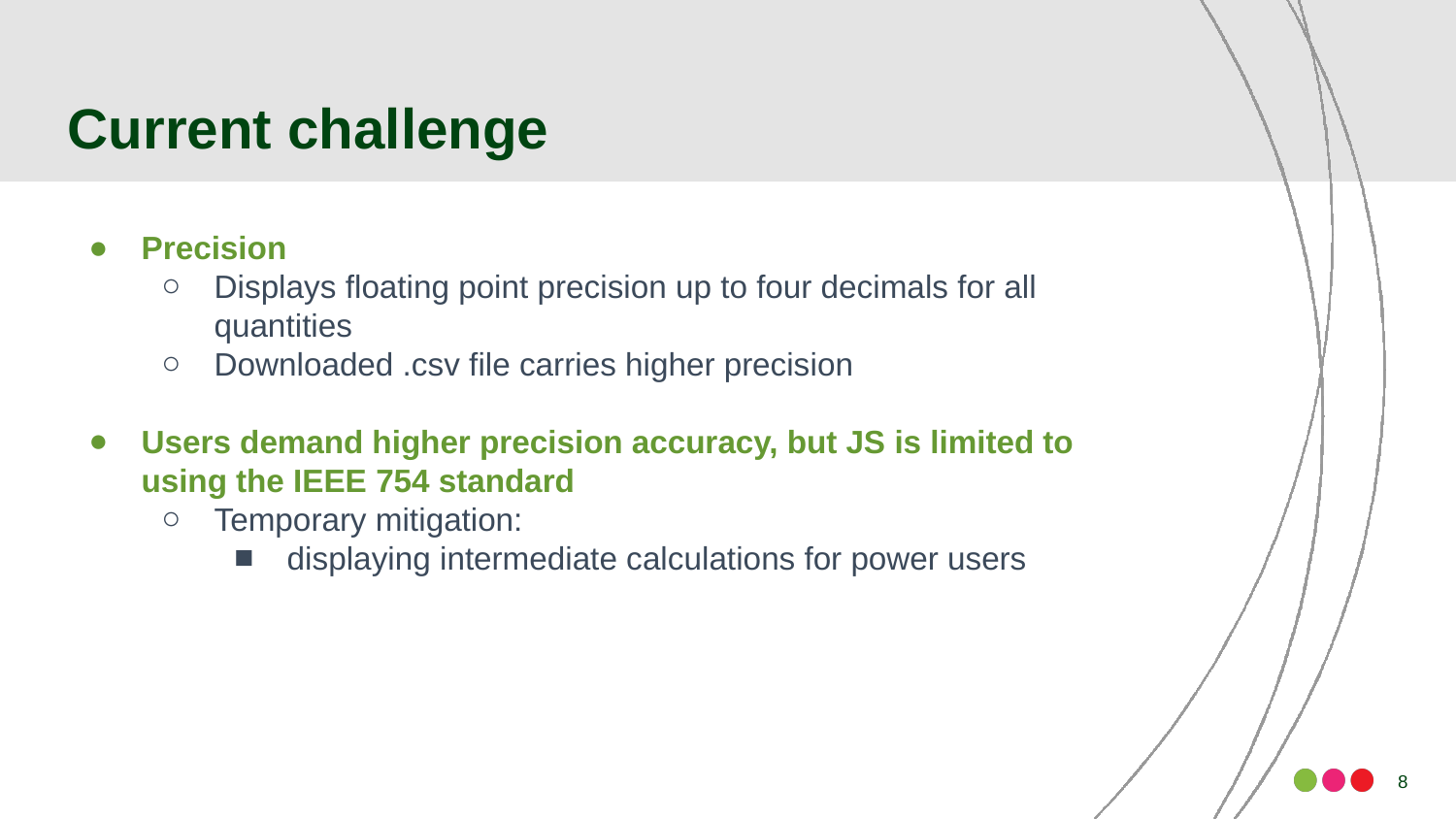

# Current challenge
Precision
Displays floating point precision up to four decimals for all quantities
Downloaded .csv file carries higher precision
Users demand higher precision accuracy, but JS is limited to using the IEEE 754 standard
Temporary mitigation:
displaying intermediate calculations for power users

8